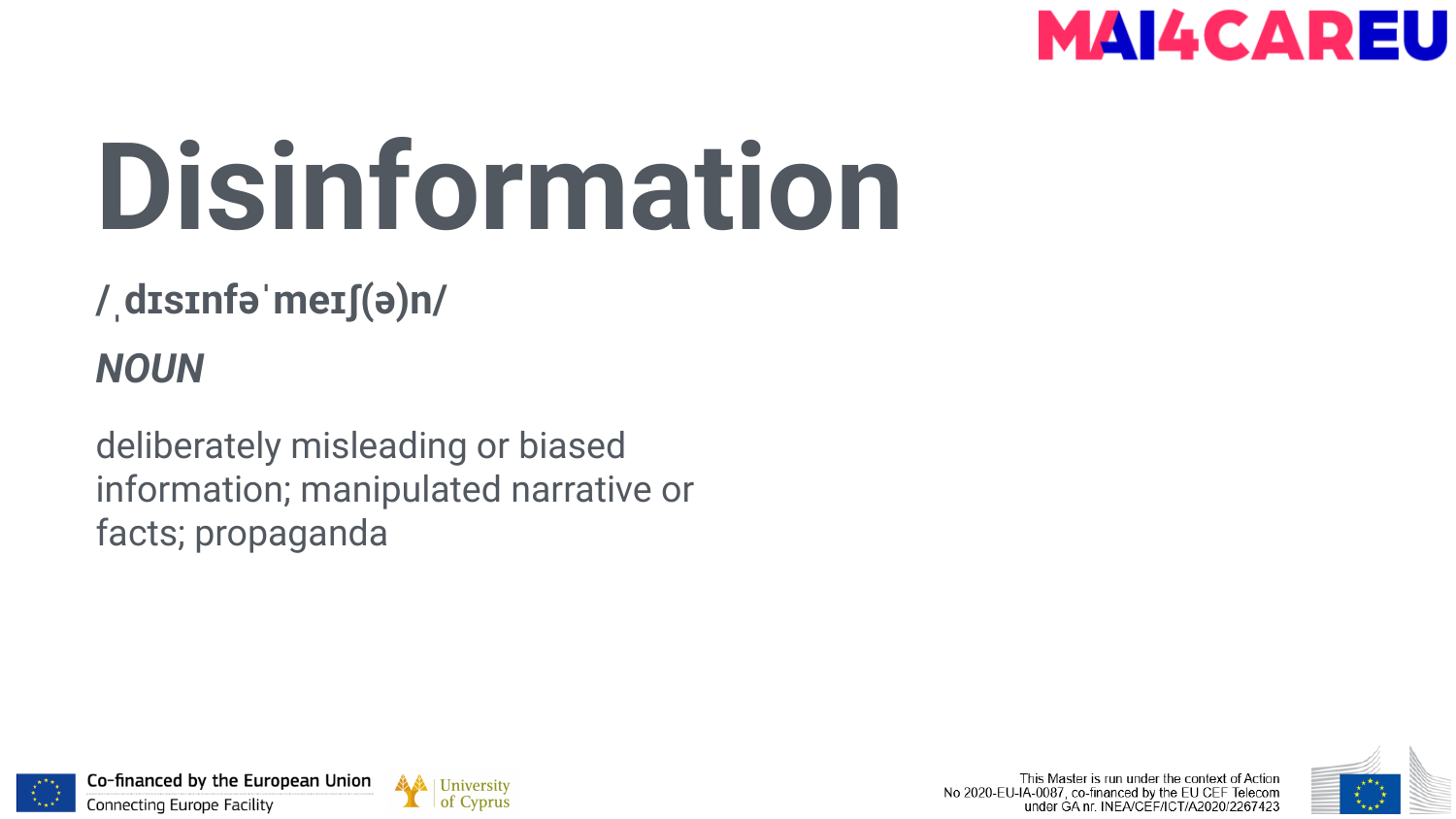

Disinformation
/ˌdɪsɪnfəˈmeɪʃ(ə)n/
NOUN
deliberately misleading or biased information; manipulated narrative or facts; propaganda